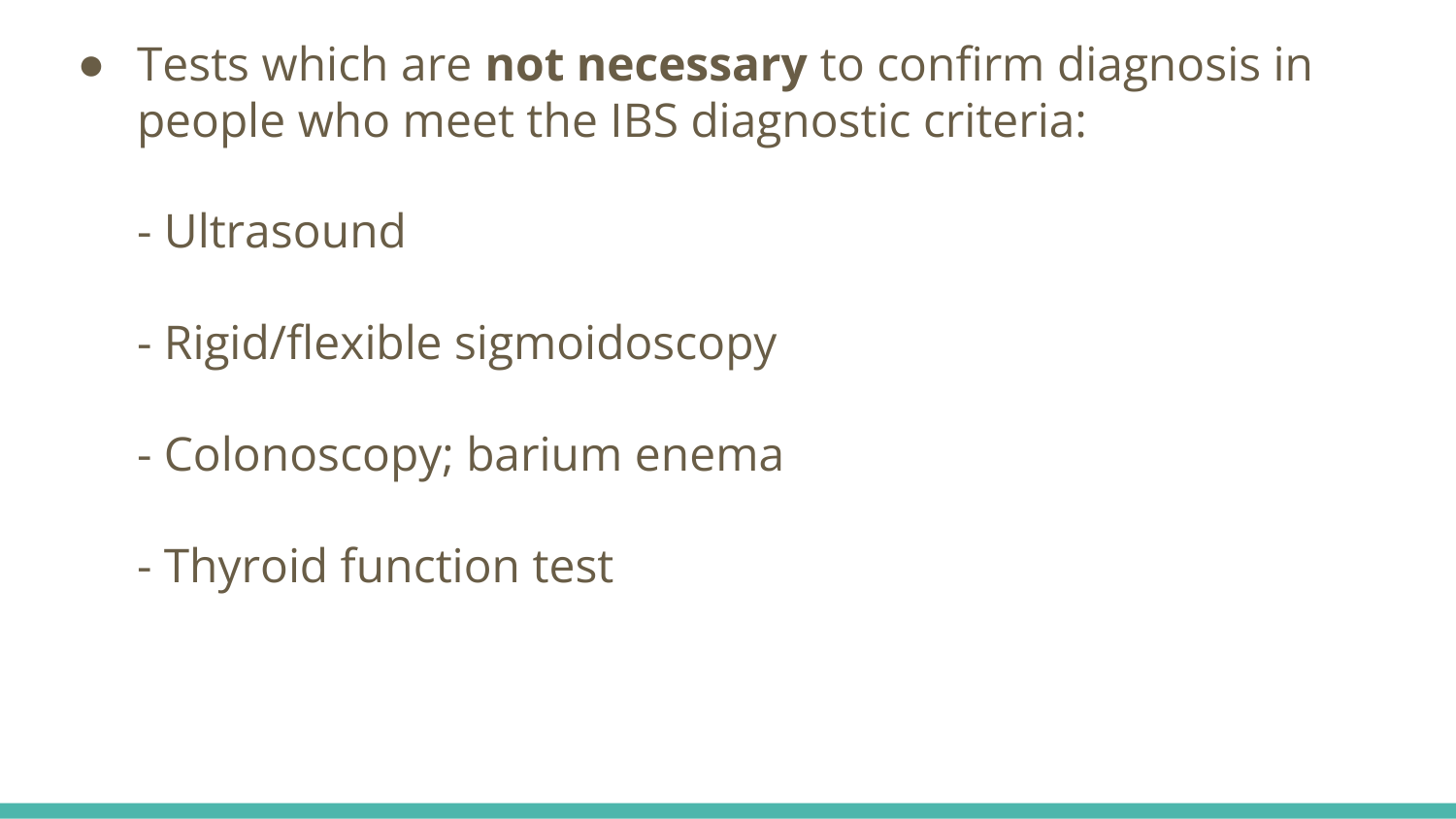

Tests which are not necessary to confirm diagnosis in people who meet the IBS diagnostic criteria:
- Ultrasound
- Rigid/flexible sigmoidoscopy
- Colonoscopy; barium enema
- Thyroid function test